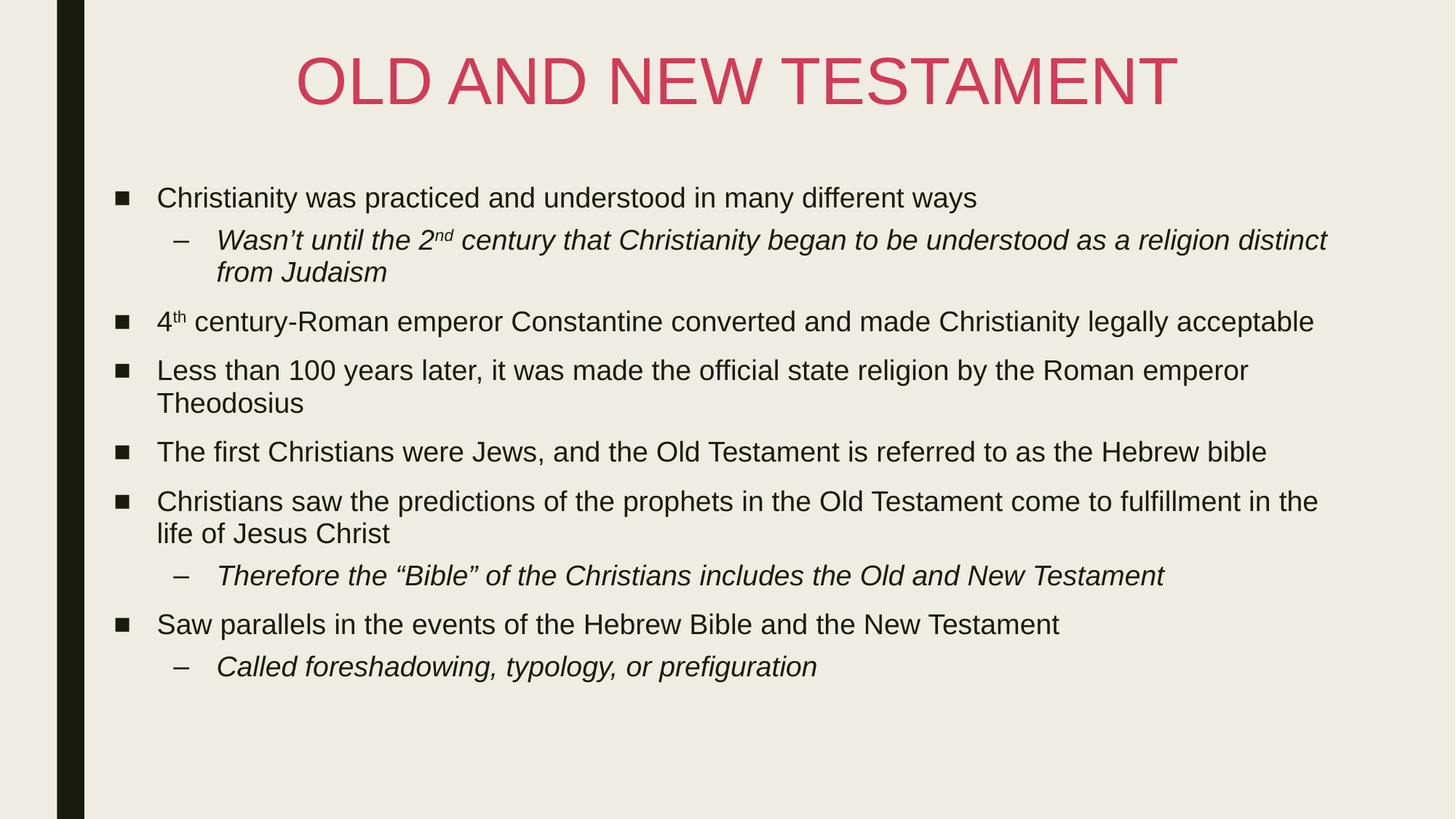

# OLD AND NEW TESTAMENT
Christianity was practiced and understood in many different ways
Wasn’t until the 2nd century that Christianity began to be understood as a religion distinct from Judaism
4th century-Roman emperor Constantine converted and made Christianity legally acceptable
Less than 100 years later, it was made the official state religion by the Roman emperor Theodosius
The first Christians were Jews, and the Old Testament is referred to as the Hebrew bible
Christians saw the predictions of the prophets in the Old Testament come to fulfillment in the life of Jesus Christ
Therefore the “Bible” of the Christians includes the Old and New Testament
Saw parallels in the events of the Hebrew Bible and the New Testament
Called foreshadowing, typology, or prefiguration